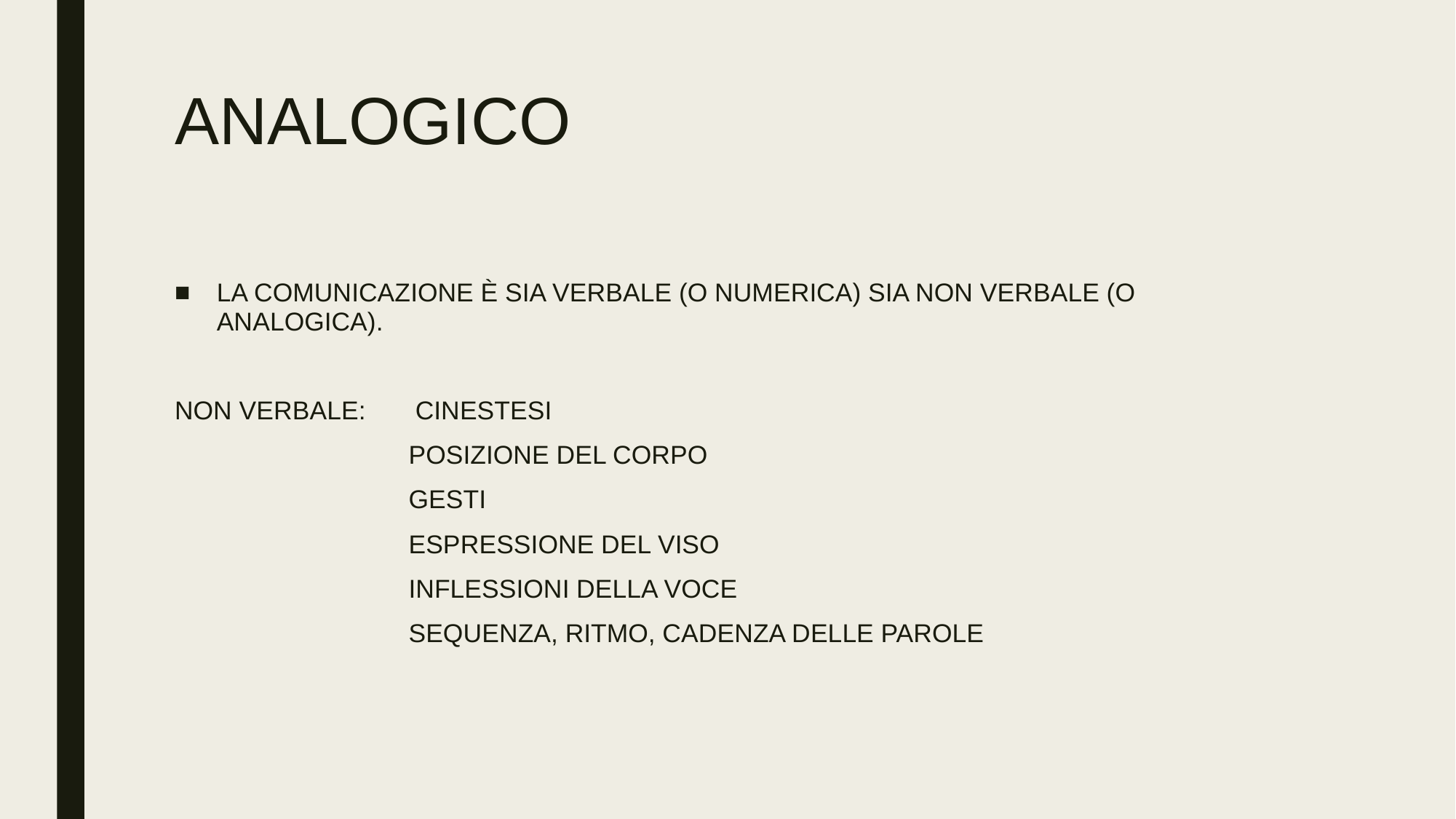

# ANALOGICO
LA COMUNICAZIONE È SIA VERBALE (O NUMERICA) SIA NON VERBALE (O ANALOGICA).

NON VERBALE:       CINESTESI
                                 POSIZIONE DEL CORPO
                                 GESTI
                                 ESPRESSIONE DEL VISO
                                 INFLESSIONI DELLA VOCE
                                 SEQUENZA, RITMO, CADENZA DELLE PAROLE